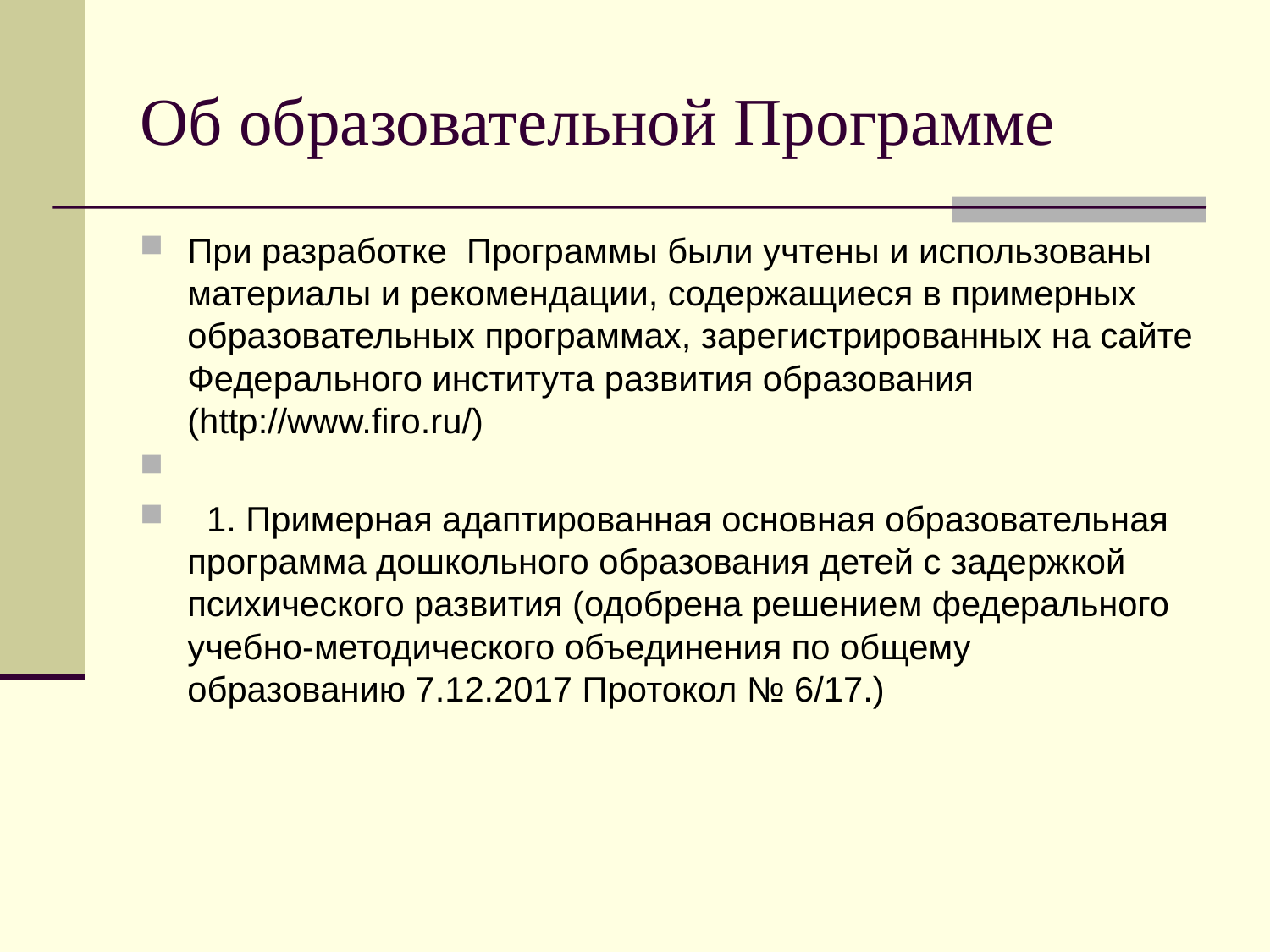

Об образовательной Программе
При разработке  Программы были учтены и использованы материалы и рекомендации, содержащиеся в примерных образовательных программах, зарегистрированных на сайте Федерального института развития образования (http://www.firo.ru/)

  1. Примерная адаптированная основная образовательная программа дошкольного образования детей с задержкой психического развития (одобрена решением федерального учебно-методического объединения по общему образованию 7.12.2017 Протокол № 6/17.)